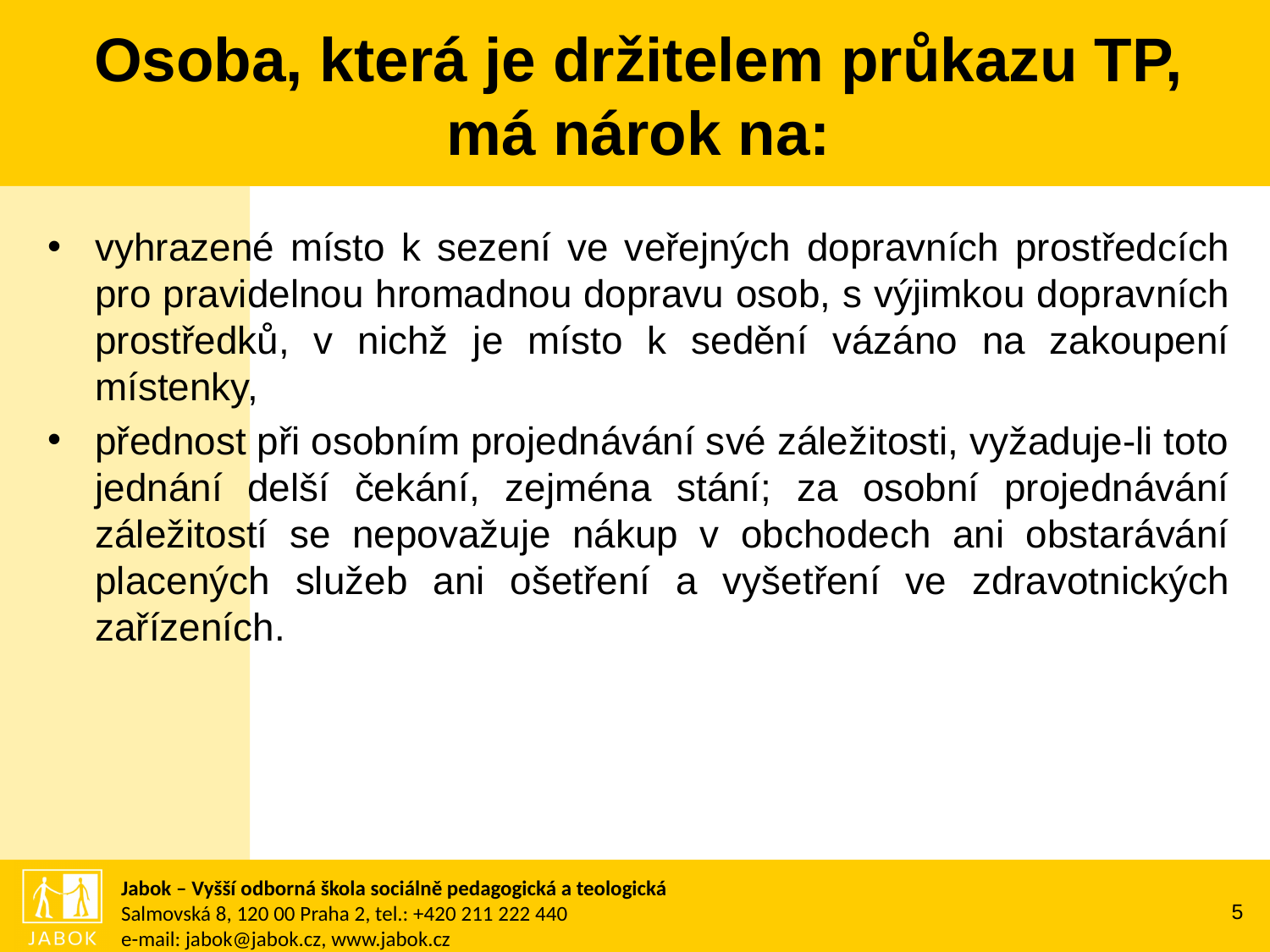

# Osoba, která je držitelem průkazu TP, má nárok na:
vyhrazené místo k sezení ve veřejných dopravních prostředcích pro pravidelnou hromadnou dopravu osob, s výjimkou dopravních prostředků, v nichž je místo k sedění vázáno na zakoupení místenky,
přednost při osobním projednávání své záležitosti, vyžaduje-li toto jednání delší čekání, zejména stání; za osobní projednávání záležitostí se nepovažuje nákup v obchodech ani obstarávání placených služeb ani ošetření a vyšetření ve zdravotnických zařízeních.